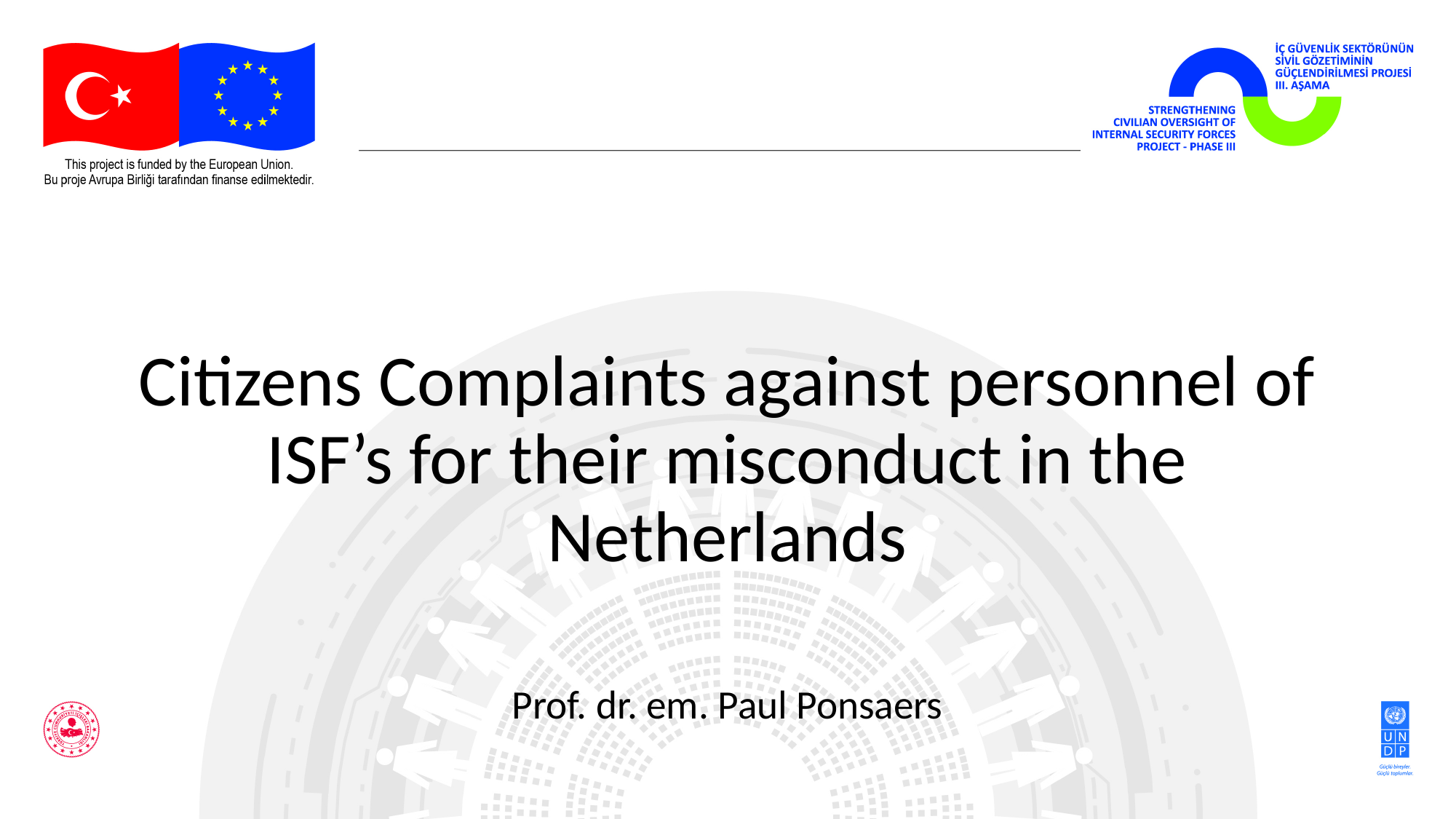

Citizens Complaints against personnel of ISF’s for their misconduct in the Netherlands

Prof. dr. em. Paul Ponsaers